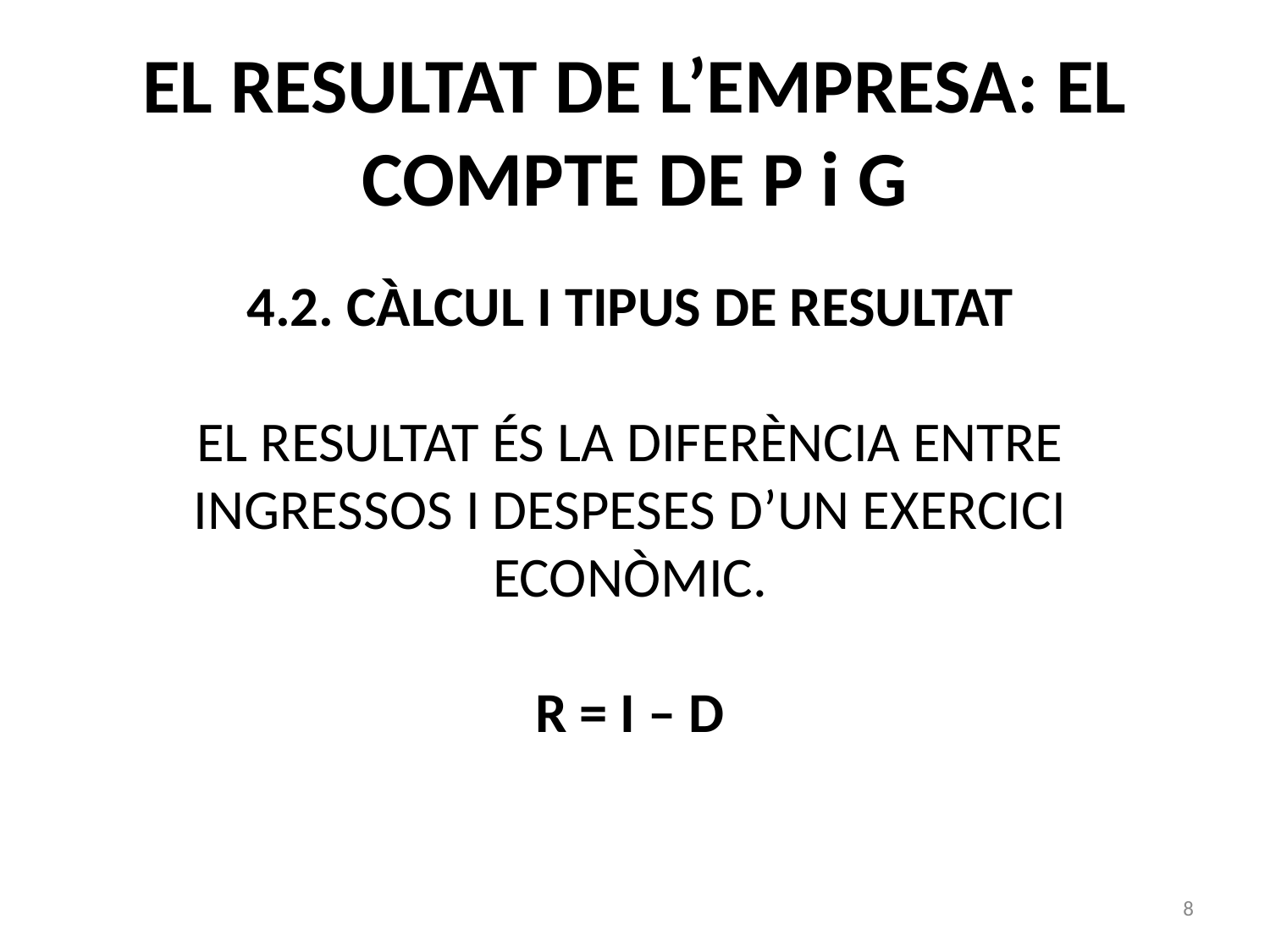

# EL RESULTAT DE L’EMPRESA: EL COMPTE DE P i G
4.2. CÀLCUL I TIPUS DE RESULTAT

EL RESULTAT ÉS LA DIFERÈNCIA ENTRE INGRESSOS I DESPESES D’UN EXERCICI ECONÒMIC.

R = I – D

8